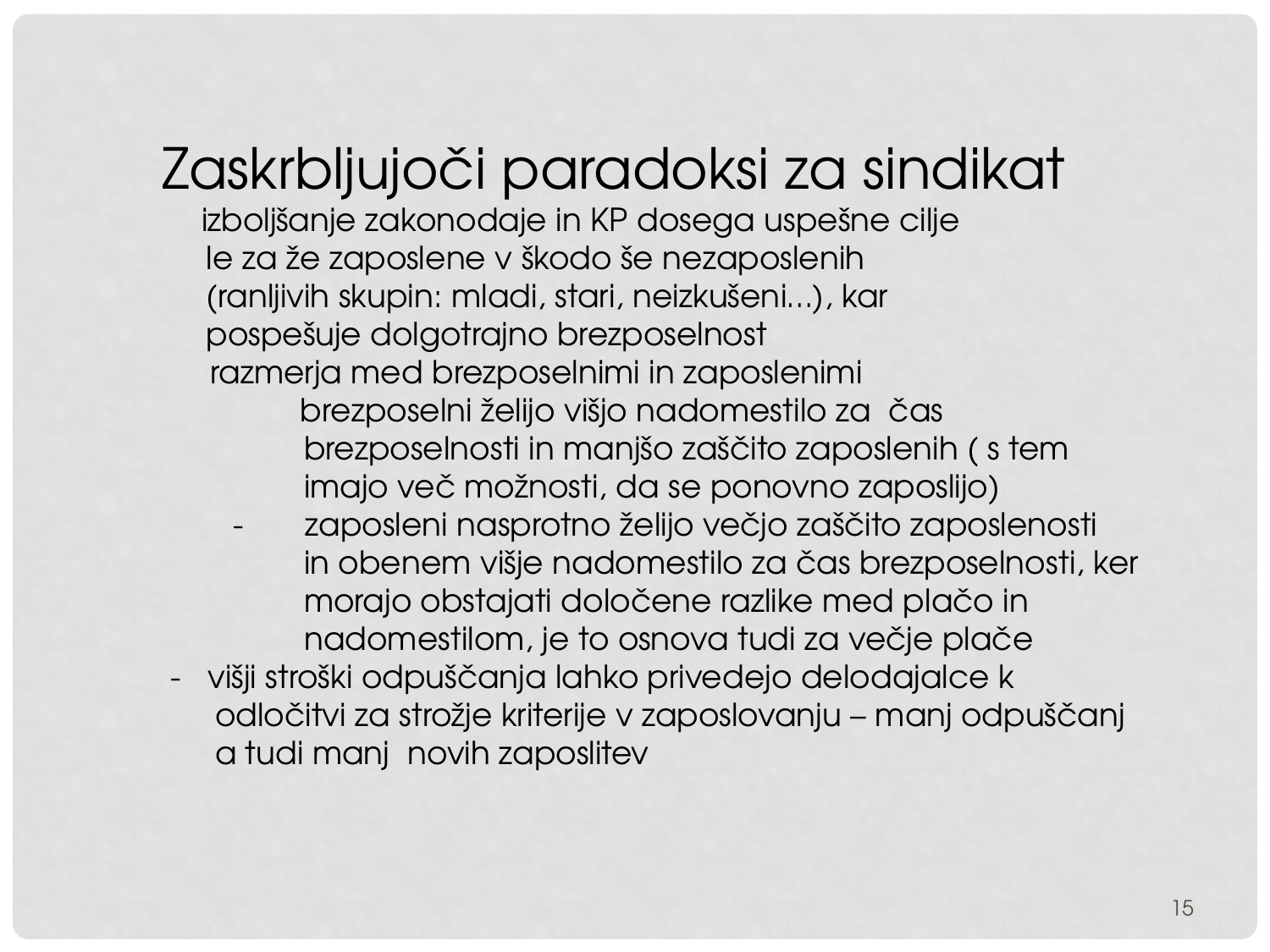

Zaskrbljujoči paradoksi za sindikat
izboljšanje zakonodaje in KP dosega uspešne cilje
     le za že zaposlene v škodo še nezaposlenih
     (ranljivih skupin: mladi, stari, neizkušeni…), kar
     pospešuje dolgotrajno brezposelnost
 razmerja med brezposelnimi in zaposlenimi
    brezposelni želijo višjo nadomestilo za  čas
                brezposelnosti in manjšo zaščito zaposlenih ( s tem
                imajo več možnosti, da se ponovno zaposlijo)
        -       zaposleni nasprotno želijo večjo zaščito zaposlenosti
                in obenem višje nadomestilo za čas brezposelnosti, ker
                morajo obstajati določene razlike med plačo in
                nadomestilom, je to osnova tudi za večje plače
 -   višji stroški odpuščanja lahko privedejo delodajalce k
      odločitvi za strožje kriterije v zaposlovanju – manj odpuščanj
      a tudi manj  novih zaposlitev

15